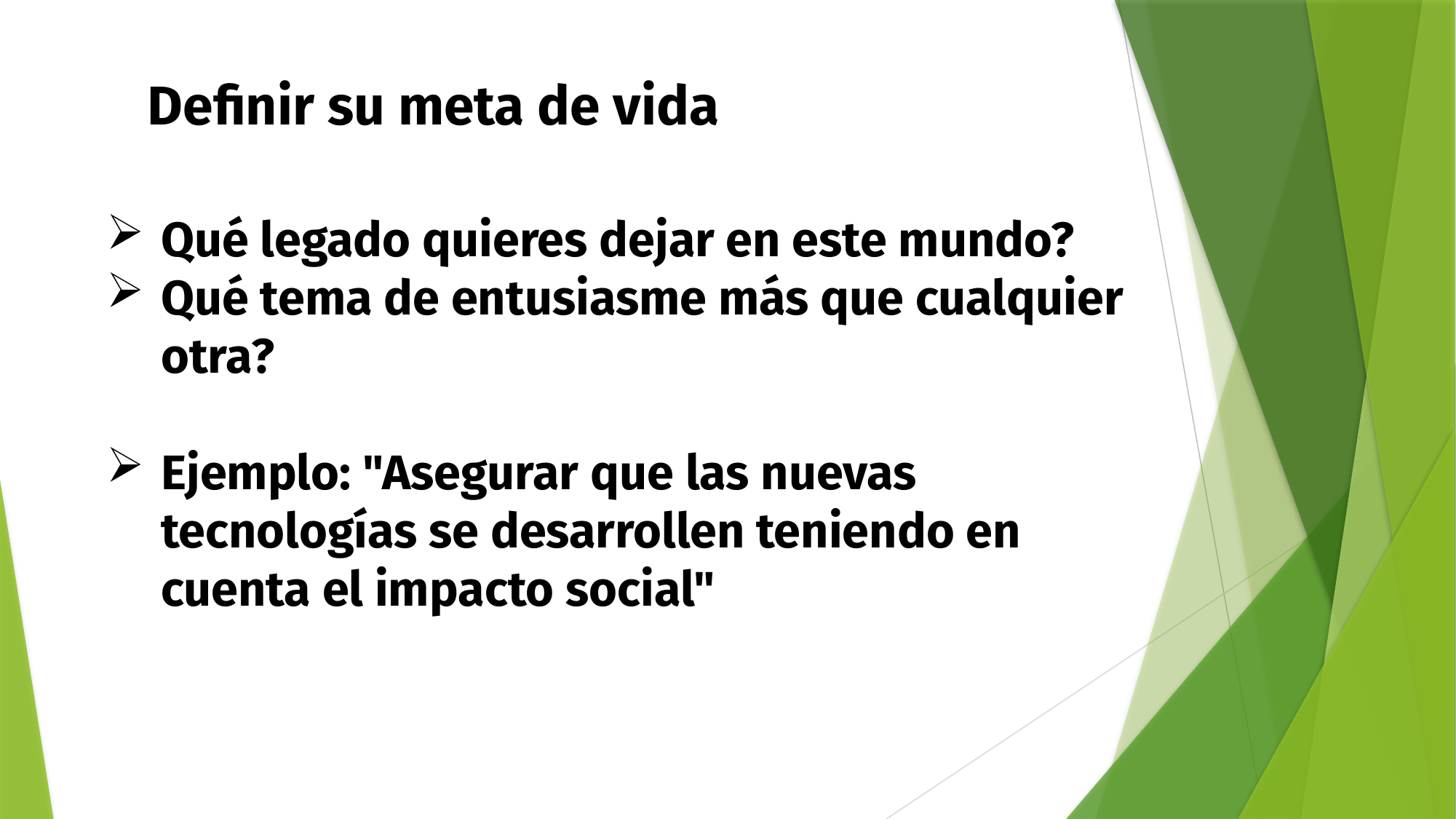

Definir su meta de vida
Qué legado quieres dejar en este mundo?
Qué tema de entusiasme más que cualquier otra?

Ejemplo: "Asegurar que las nuevas tecnologías se desarrollen teniendo en cuenta el impacto social"